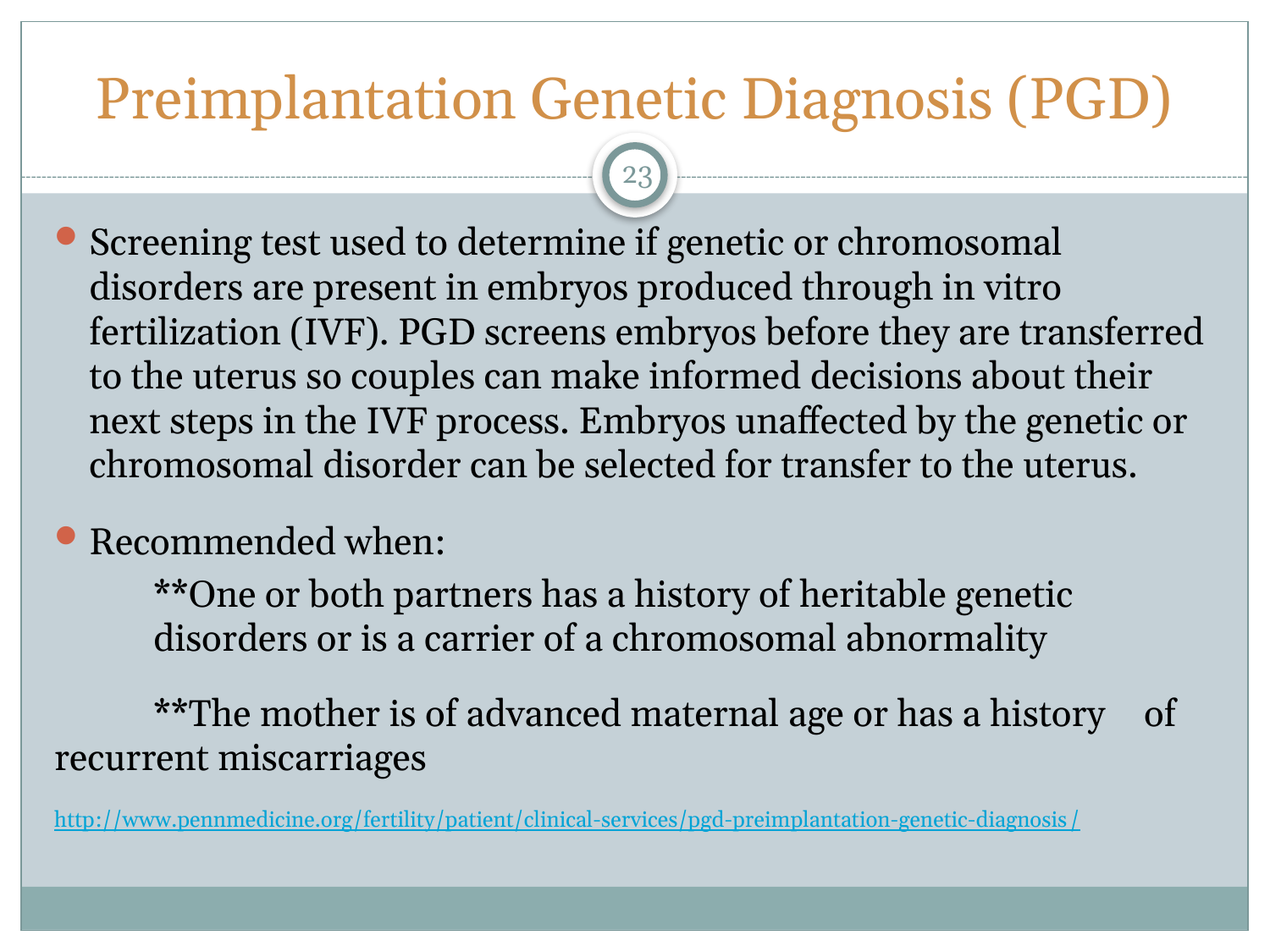

# Preimplantation Genetic Diagnosis (PGD)
23
Screening test used to determine if genetic or chromosomal disorders are present in embryos produced through in vitro fertilization (IVF). PGD screens embryos before they are transferred to the uterus so couples can make informed decisions about their next steps in the IVF process. Embryos unaffected by the genetic or chromosomal disorder can be selected for transfer to the uterus.

Recommended when:
	**One or both partners has a history of heritable genetic 	 	disorders or is a carrier of a chromosomal abnormality

	**The mother is of advanced maternal age or has a history 	of recurrent miscarriages

http://www.pennmedicine.org/fertility/patient/clinical-services/pgd-preimplantation-genetic-diagnosis/